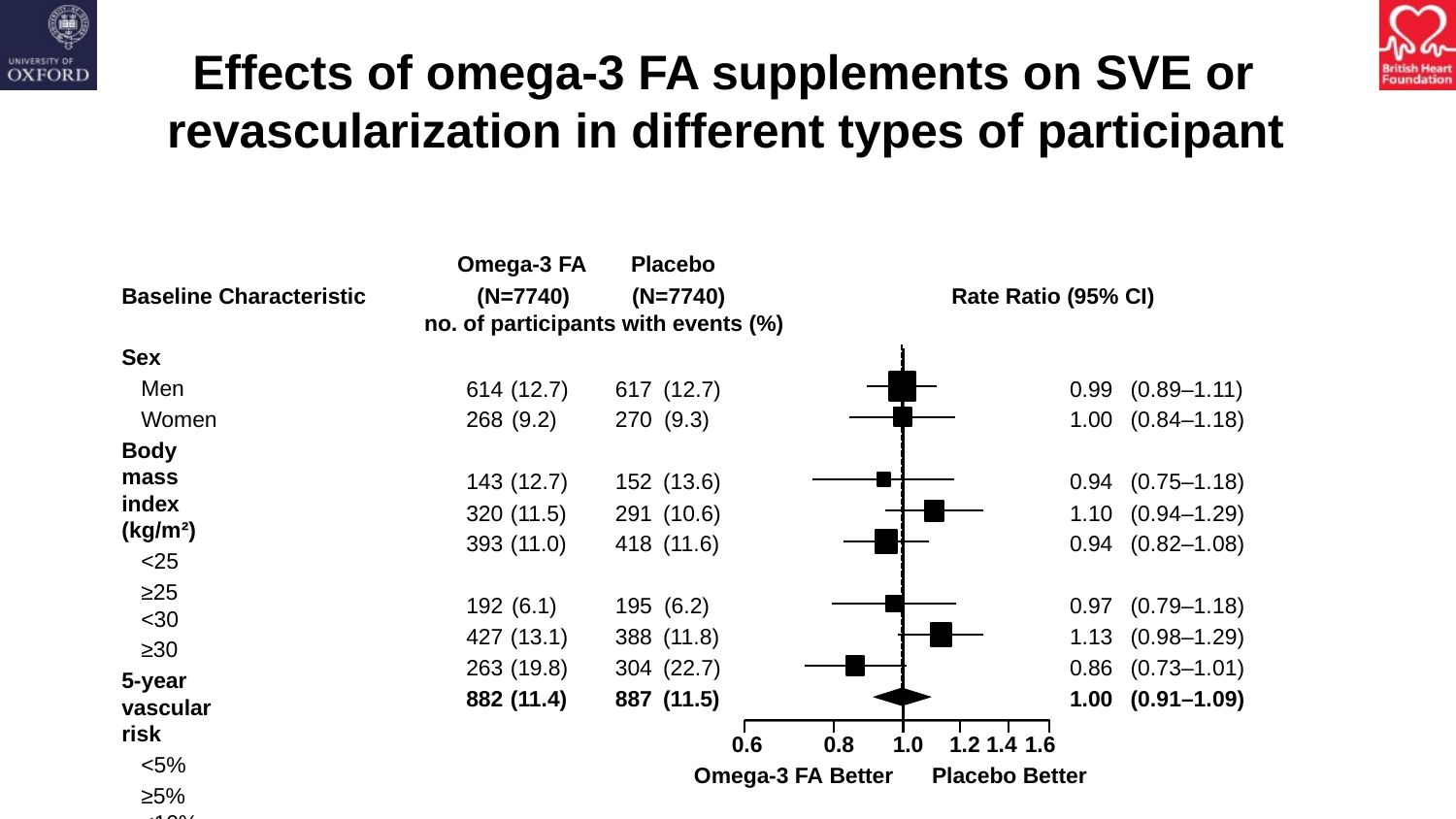

# Effects of omega-3 FA supplements on SVE or  revascularization in different types of participant
Omega-3 FA  (N=7740)
Placebo  (N=7740)
Baseline Characteristic
Rate Ratio (95% CI)
no. of participants with events (%)
Sex
Men  Women
Body mass index (kg/m²)
<25
≥25 <30
≥30
5-year vascular risk
<5%
≥5% <10%
≥10%
All

614 (12.7)
268 (9.2)
617 (12.7)
270 (9.3)
0.99  (0.89–1.11)
1.00  (0.84–1.18)

143 (12.7)
320 (11.5)
393 (11.0)
152 (13.6)
291 (10.6)
418 (11.6)
0.94  (0.75–1.18)
1.10  (0.94–1.29)
0.94  (0.82–1.08)

192 (6.1)
427 (13.1)
263 (19.8)
882 (11.4)
195 (6.2)
388 (11.8)
304 (22.7)
887 (11.5)
0.97  (0.79–1.18)
1.13  (0.98–1.29)
0.86  (0.73–1.01)
1.00  (0.91–1.09)

0.6	0.8	1.0	1.2 1.4 1.6
Omega-3 FA Better
Placebo Better